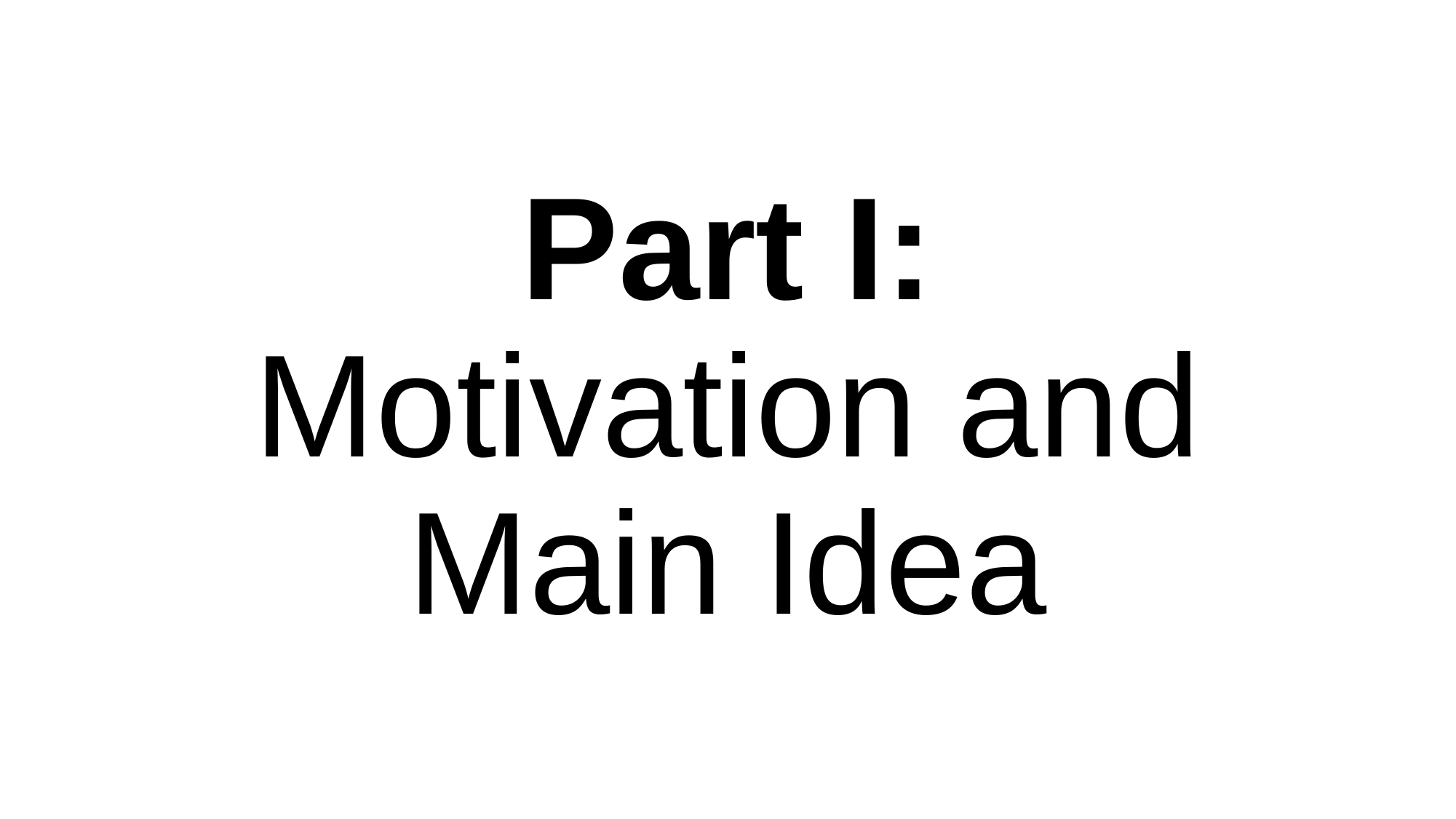

# Part I: Motivation and Main Idea